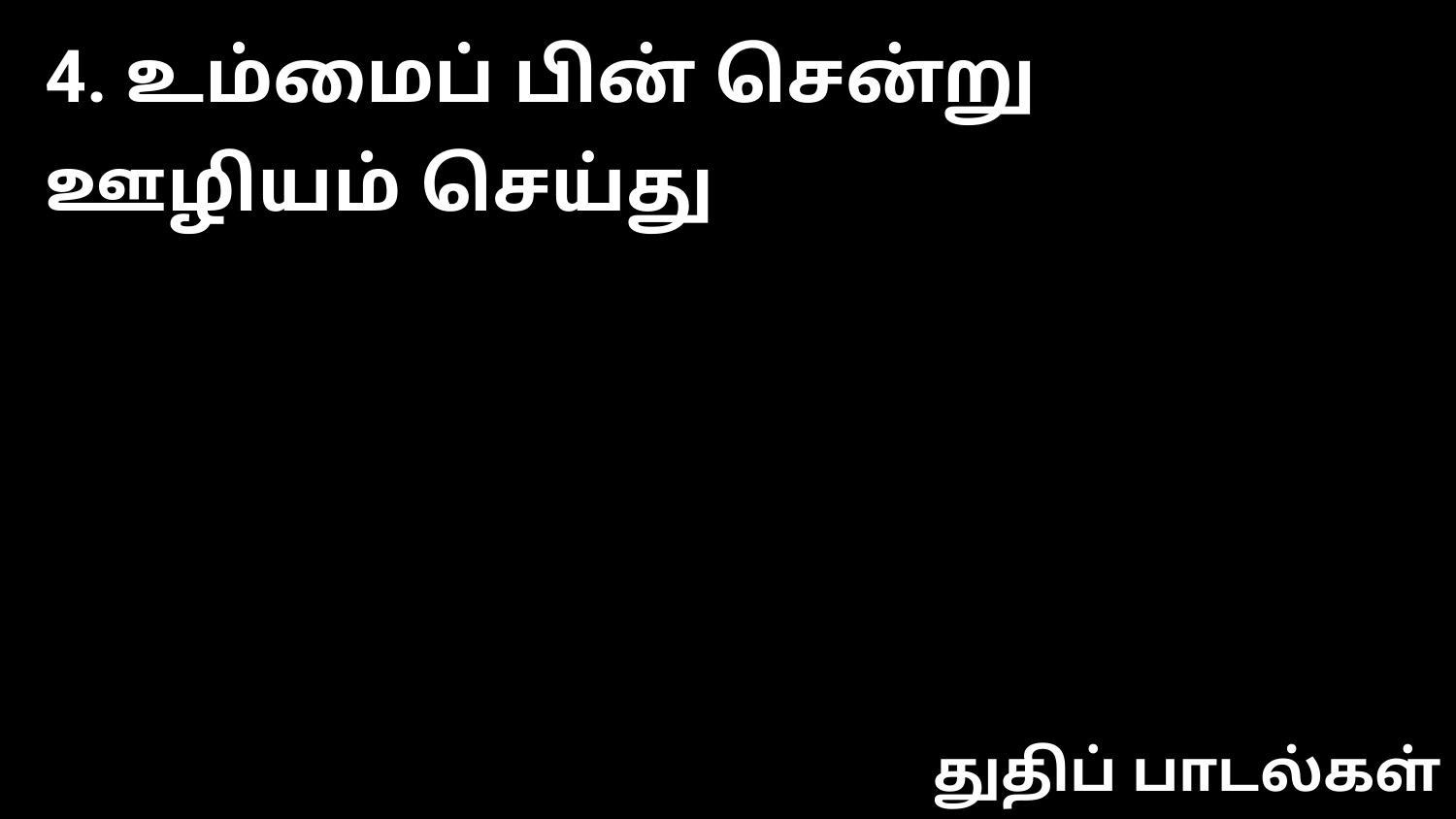

4. உம்மைப் பின் சென்று ஊழியம் செய்து
துதிப் பாடல்கள்